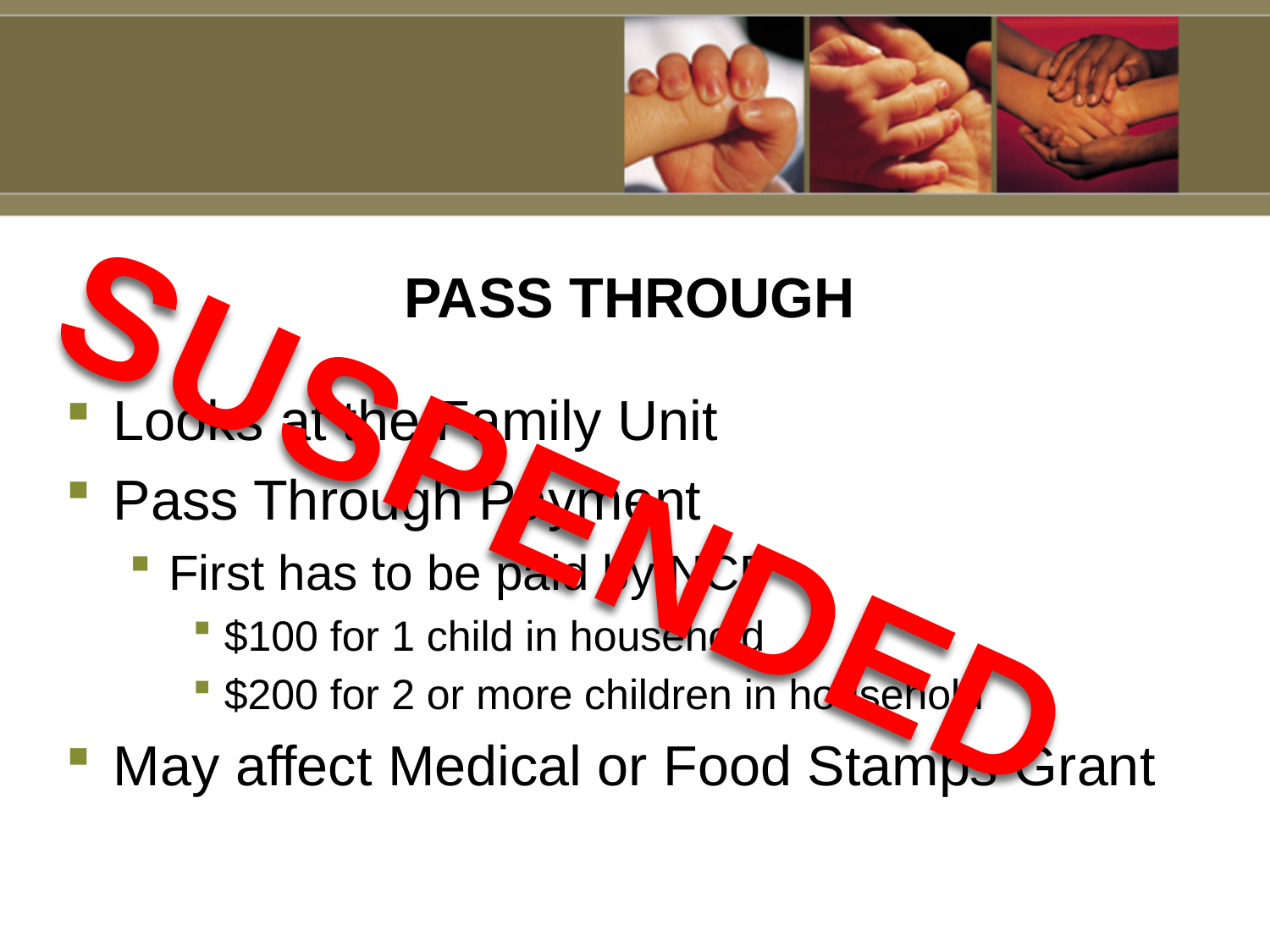

# PASS THROUGH

Looks at the Family Unit
Pass Through Payment
First has to be paid by NCP
$100 for 1 child in household
$200 for 2 or more children in household
May affect Medical or Food Stamps Grant

SUSPENDED